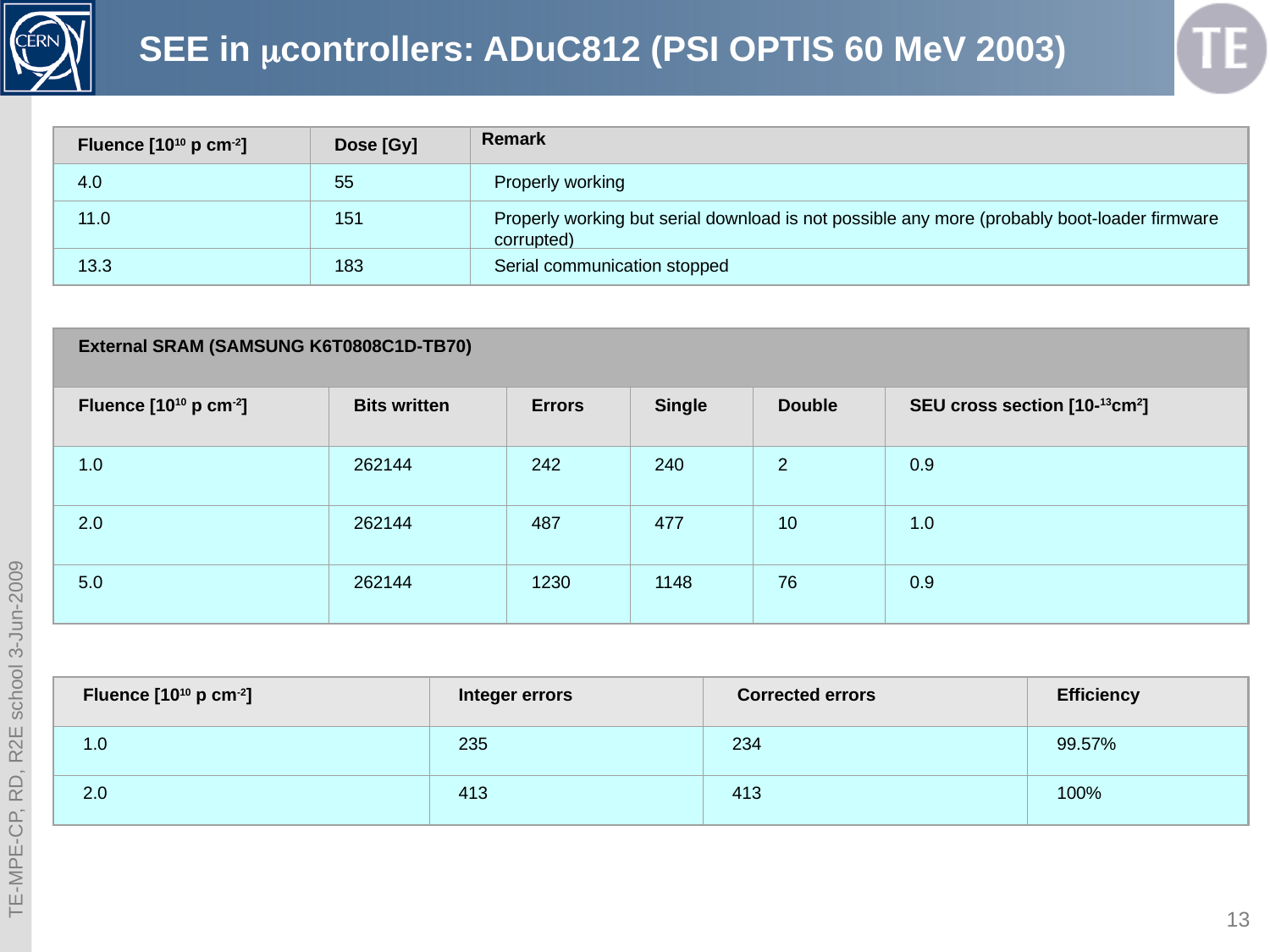

# SEE in μcontrollers: ADuC812 (PSI OPTIS 60 MeV 2003)

Fluence [1010 p cm-2]

Dose [Gy]

Remark

4.0

55

Properly working

11.0

151

Properly working but serial download is not possible any more (probably boot-loader firmware corrupted)

13.3

183

Serial communication stopped

External SRAM (SAMSUNG K6T0808C1D-TB70)

Fluence [1010 p cm-2]

Bits written

Errors

Single

Double

SEU cross section [10-13cm2]

1.0

262144

242

240

2

0.9

2.0

262144

487

477

10

1.0

5.0

262144

1230

1148

76

0.9

Fluence [1010 p cm-2]

Integer errors

 Corrected errors

Efficiency

1.0

235

234

99.57%

2.0

413

413

100%